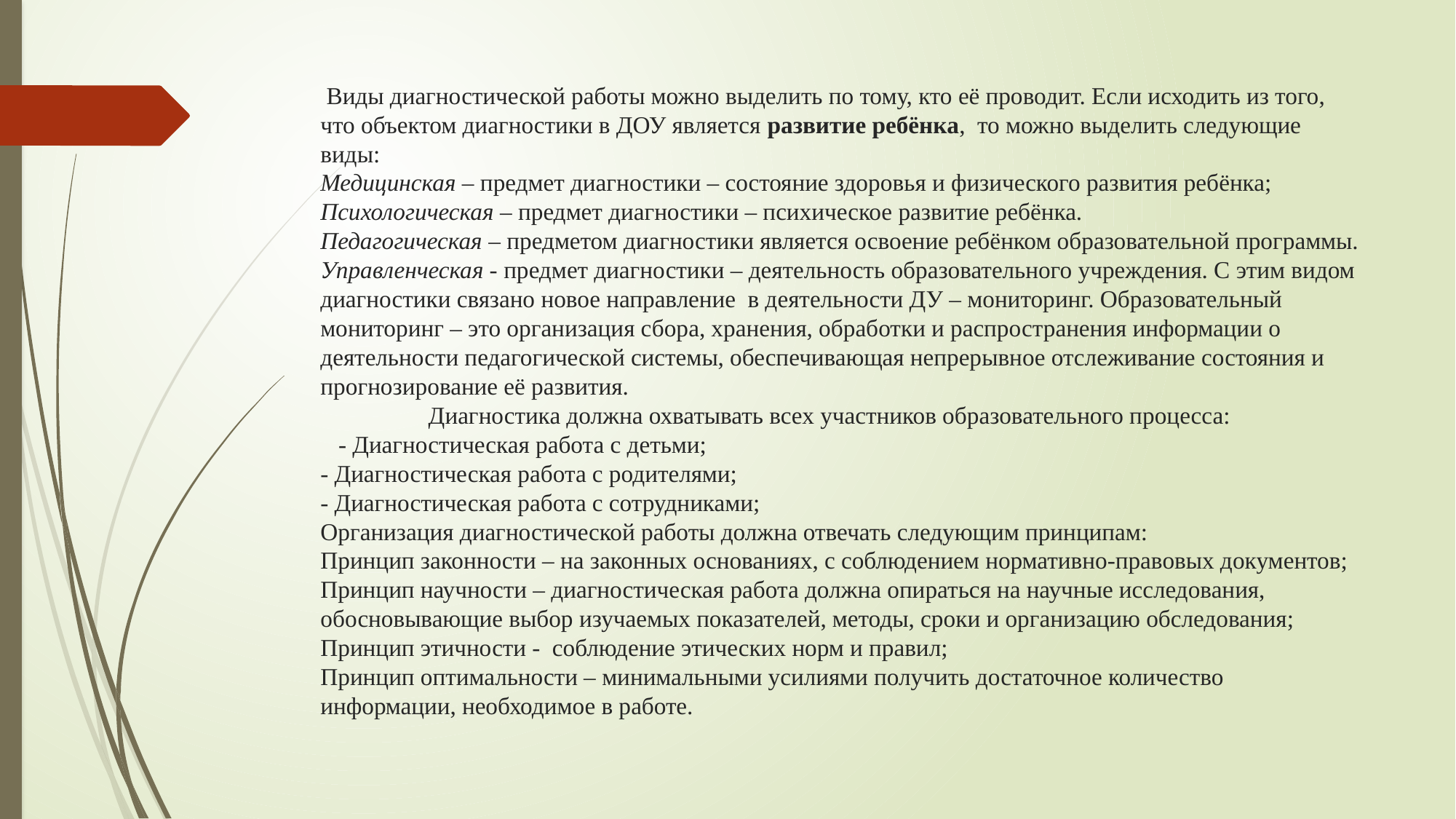

# Виды диагностической работы можно выделить по тому, кто её проводит. Если исходить из того, что объектом диагностики в ДОУ является развитие ребёнка,  то можно выделить следующие виды: Медицинская – предмет диагностики – состояние здоровья и физического развития ребёнка; Психологическая – предмет диагностики – психическое развитие ребёнка. Педагогическая – предметом диагностики является освоение ребёнком образовательной программы. Управленческая - предмет диагностики – деятельность образовательного учреждения. С этим видом диагностики связано новое направление  в деятельности ДУ – мониторинг. Образовательный мониторинг – это организация сбора, хранения, обработки и распространения информации о деятельности педагогической системы, обеспечивающая непрерывное отслеживание состояния и прогнозирование её развития. Диагностика должна охватывать всех участников образовательного процесса: - Диагностическая работа с детьми; - Диагностическая работа с родителями; - Диагностическая работа с сотрудниками; Организация диагностической работы должна отвечать следующим принципам: Принцип законности – на законных основаниях, с соблюдением нормативно-правовых документов; Принцип научности – диагностическая работа должна опираться на научные исследования, обосновывающие выбор изучаемых показателей, методы, сроки и организацию обследования; Принцип этичности -  соблюдение этических норм и правил; Принцип оптимальности – минимальными усилиями получить достаточное количество информации, необходимое в работе.